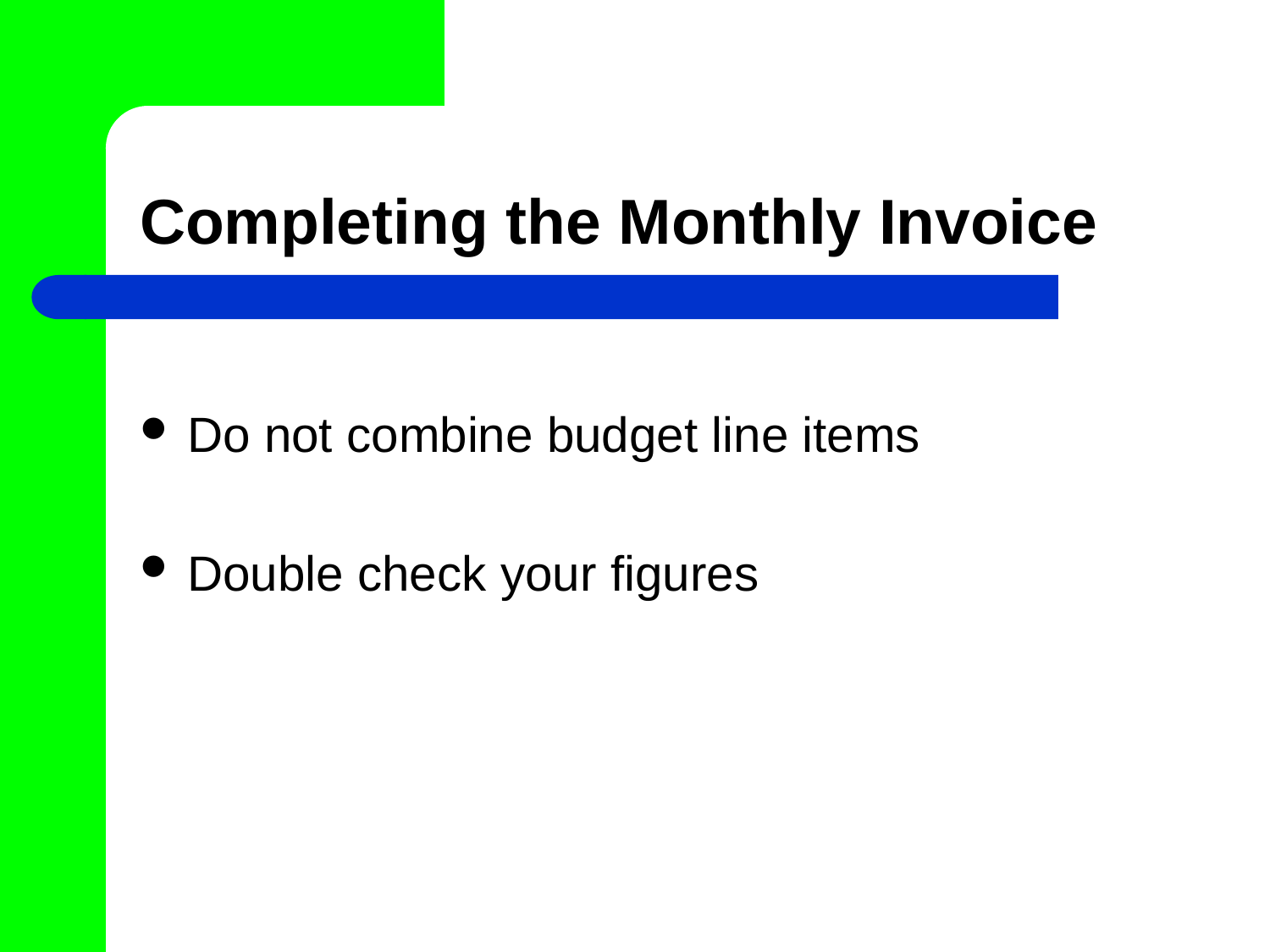

# Completing the Monthly Invoice

Do not combine budget line items

Double check your figures